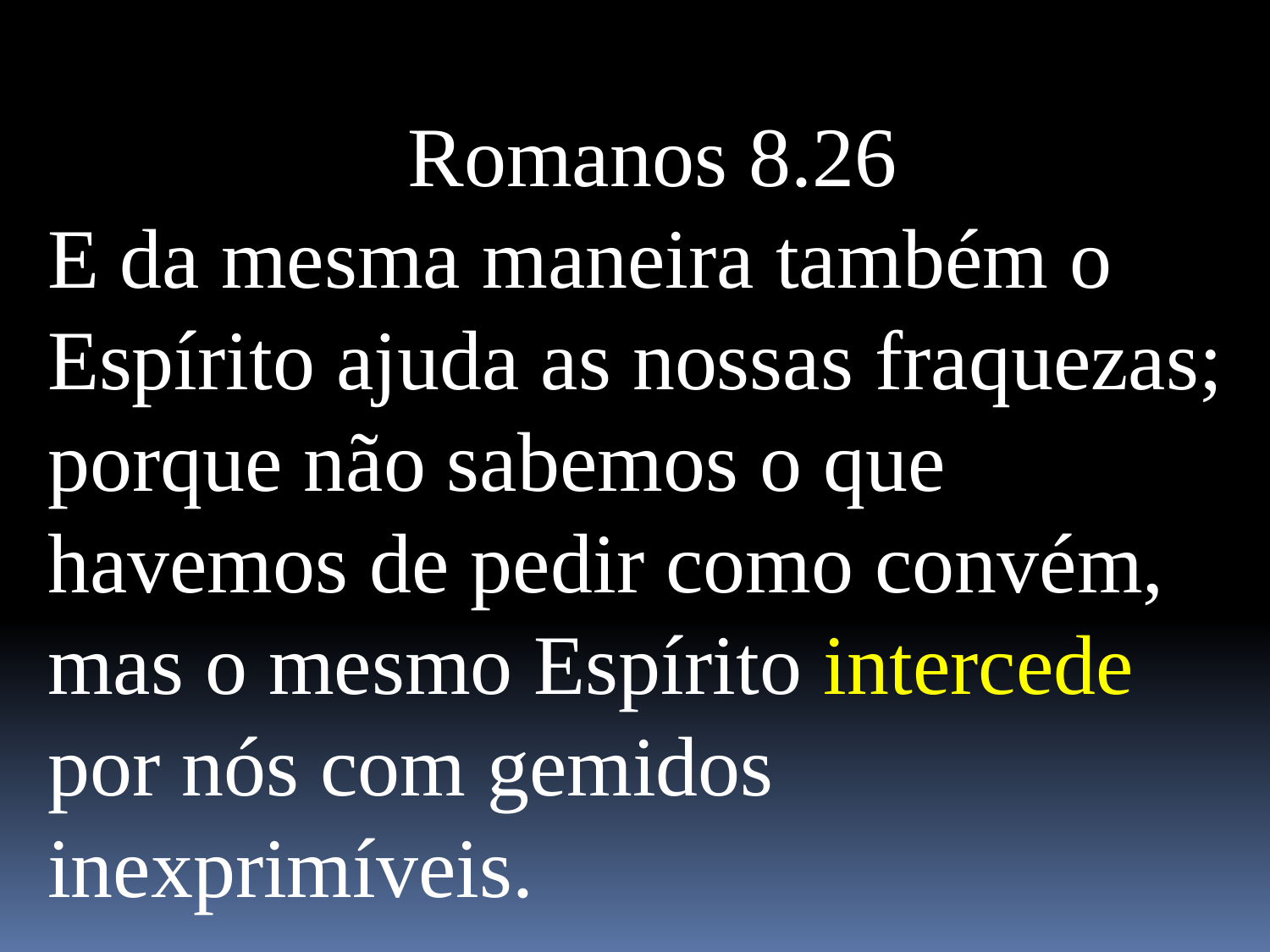

Romanos 8.26
E da mesma maneira também o Espírito ajuda as nossas fraquezas; porque não sabemos o que havemos de pedir como convém, mas o mesmo Espírito intercede por nós com gemidos inexprimíveis.